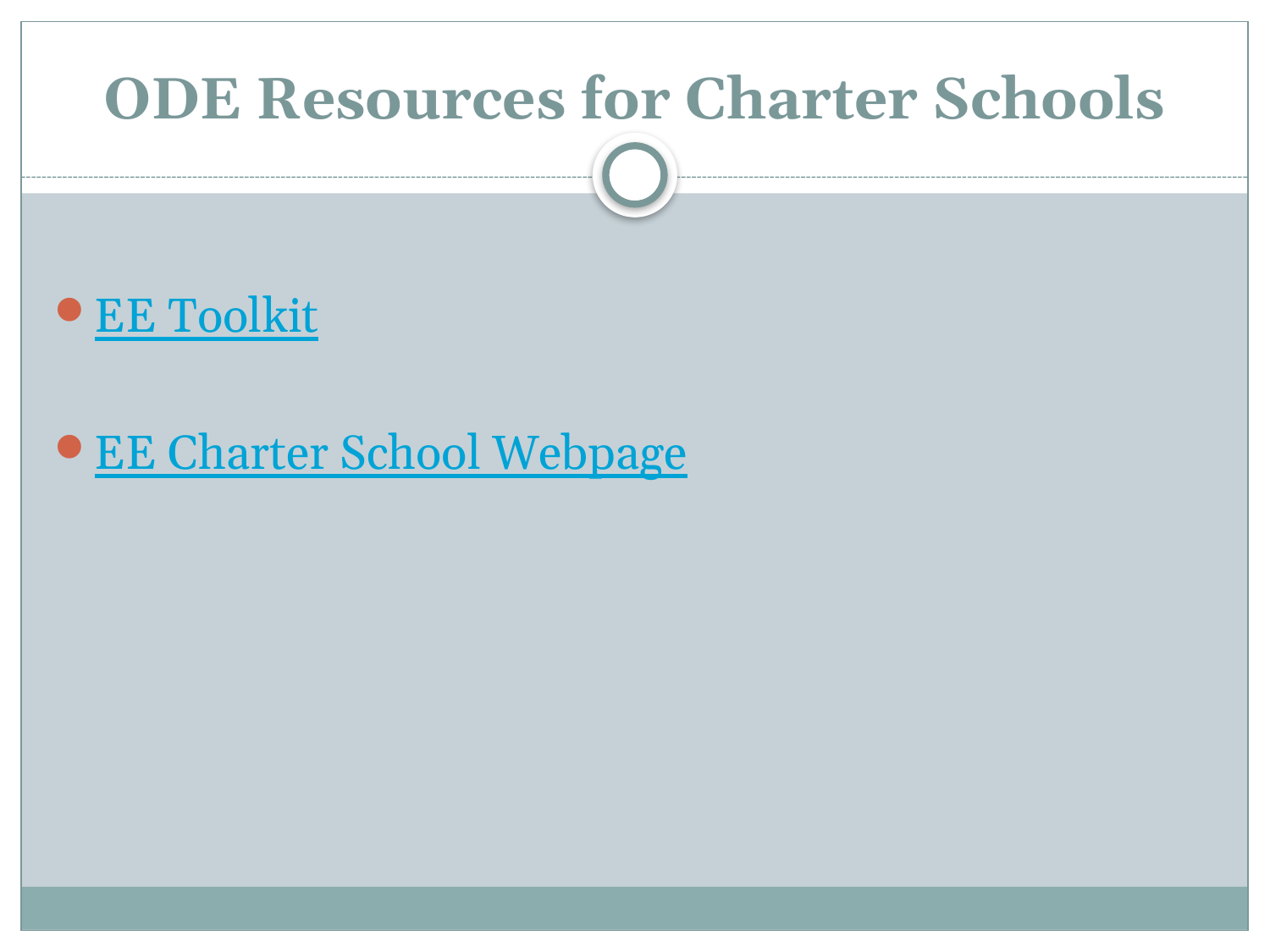

# ODE Resources for Charter Schools

EE Toolkit

EE Charter School Webpage